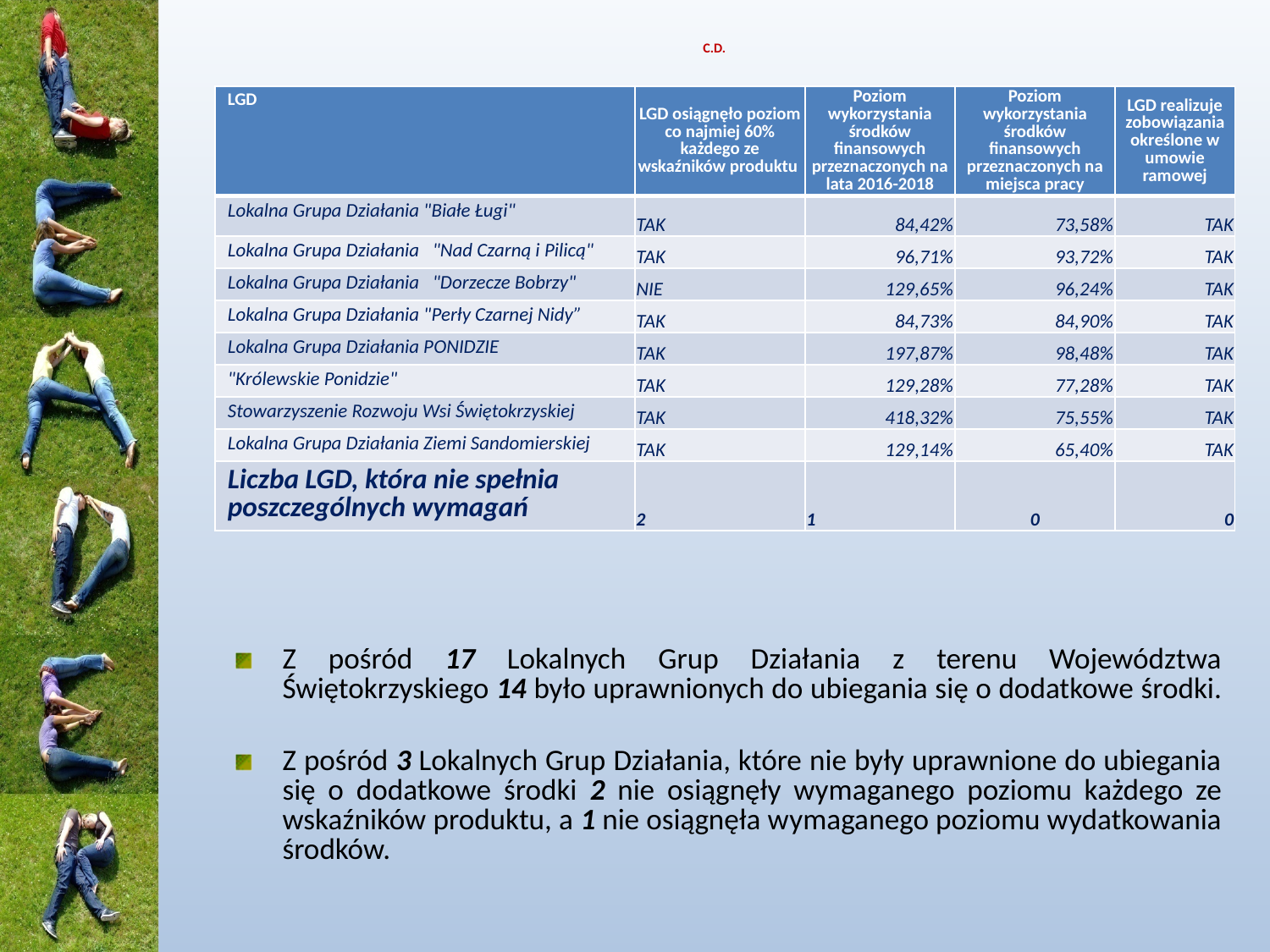

# C.D.
| LGD | LGD osiągnęło poziom co najmiej 60% każdego ze wskaźników produktu | Poziom wykorzystania środków finansowych przeznaczonych na lata 2016-2018 | Poziom wykorzystania środków finansowych przeznaczonych na miejsca pracy | LGD realizuje zobowiązania określone w umowie ramowej |
| --- | --- | --- | --- | --- |
| Lokalna Grupa Działania "Białe Ługi" | TAK | 84,42% | 73,58% | TAK |
| Lokalna Grupa Działania "Nad Czarną i Pilicą" | TAK | 96,71% | 93,72% | TAK |
| Lokalna Grupa Działania "Dorzecze Bobrzy" | NIE | 129,65% | 96,24% | TAK |
| Lokalna Grupa Działania "Perły Czarnej Nidy” | TAK | 84,73% | 84,90% | TAK |
| Lokalna Grupa Działania PONIDZIE | TAK | 197,87% | 98,48% | TAK |
| "Królewskie Ponidzie" | TAK | 129,28% | 77,28% | TAK |
| Stowarzyszenie Rozwoju Wsi Świętokrzyskiej | TAK | 418,32% | 75,55% | TAK |
| Lokalna Grupa Działania Ziemi Sandomierskiej | TAK | 129,14% | 65,40% | TAK |
| Liczba LGD, która nie spełnia poszczególnych wymagań | 2 | 1 | 0 | 0 |

Z pośród 17 Lokalnych Grup Działania z terenu Województwa Świętokrzyskiego 14 było uprawnionych do ubiegania się o dodatkowe środki.

Z pośród 3 Lokalnych Grup Działania, które nie były uprawnione do ubiegania się o dodatkowe środki 2 nie osiągnęły wymaganego poziomu każdego ze wskaźników produktu, a 1 nie osiągnęła wymaganego poziomu wydatkowania środków.